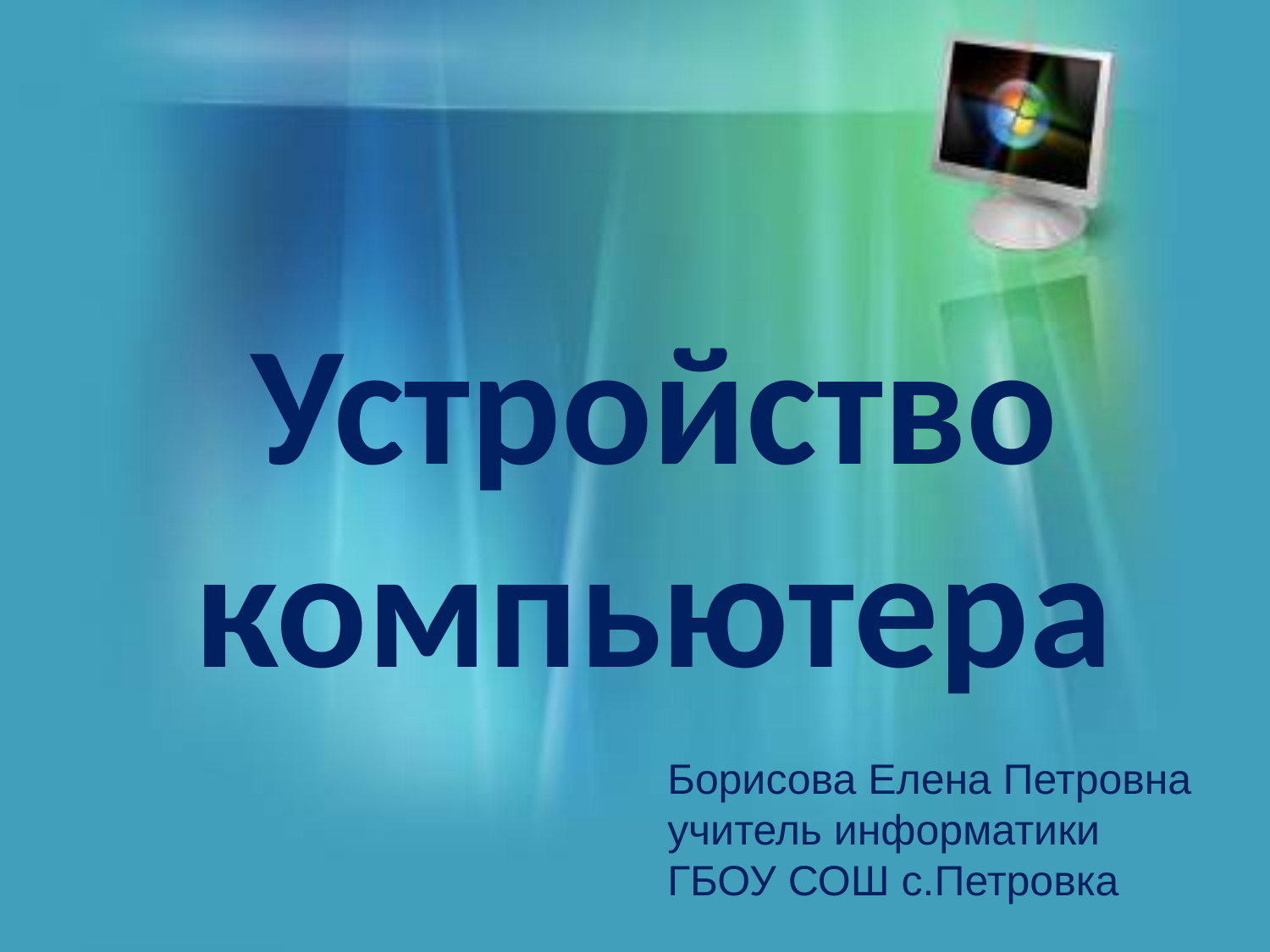

# Устройство компьютера
Борисова Елена Петровна
учитель информатики
ГБОУ СОШ с.Петровка